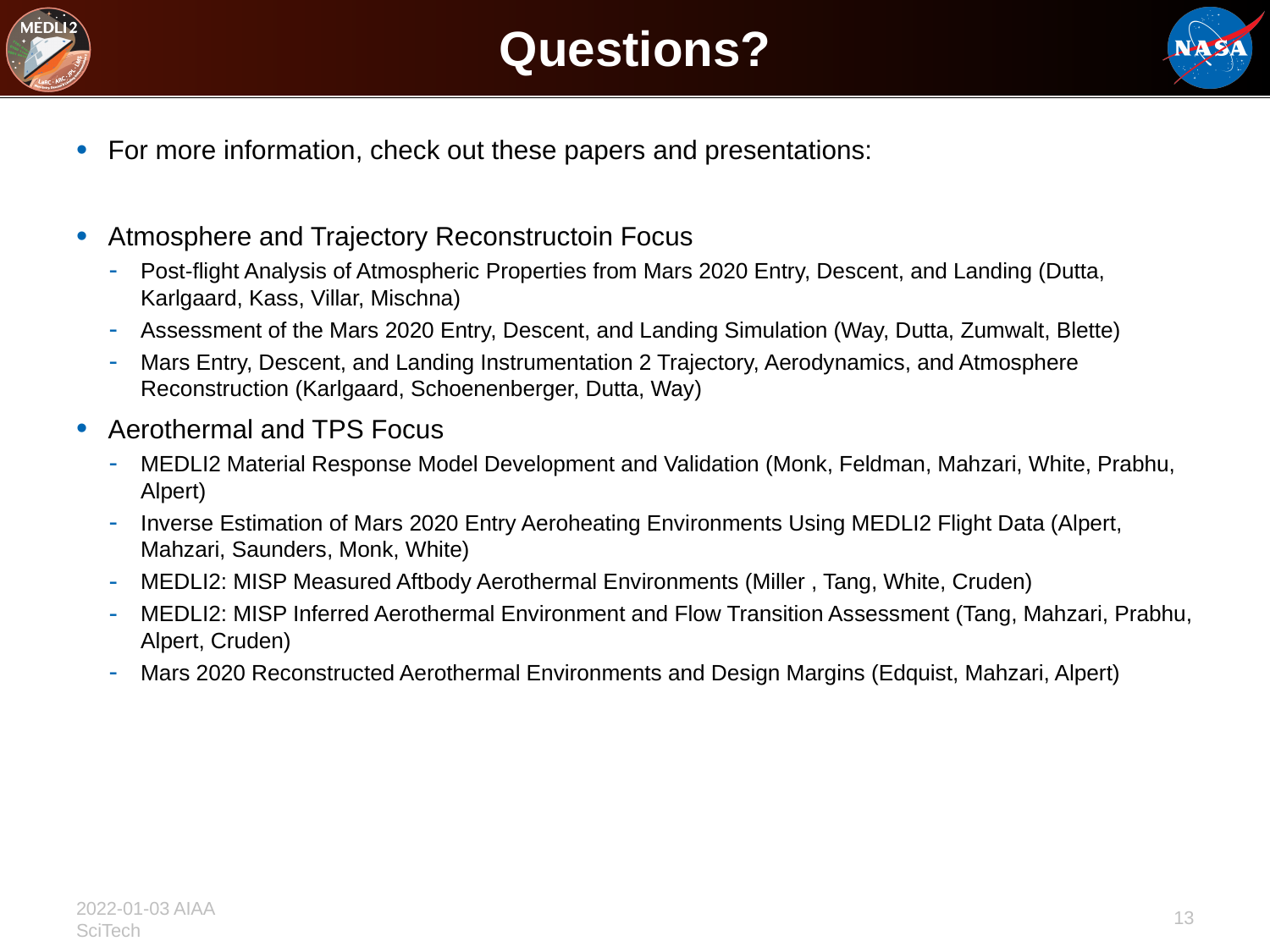

# Questions?
For more information, check out these papers and presentations:

Atmosphere and Trajectory Reconstructoin Focus
Post-flight Analysis of Atmospheric Properties from Mars 2020 Entry, Descent, and Landing (Dutta, Karlgaard, Kass, Villar, Mischna)
Assessment of the Mars 2020 Entry, Descent, and Landing Simulation (Way, Dutta, Zumwalt, Blette)
Mars Entry, Descent, and Landing Instrumentation 2 Trajectory, Aerodynamics, and Atmosphere Reconstruction (Karlgaard, Schoenenberger, Dutta, Way)
Aerothermal and TPS Focus
MEDLI2 Material Response Model Development and Validation (Monk, Feldman, Mahzari, White, Prabhu, Alpert)
Inverse Estimation of Mars 2020 Entry Aeroheating Environments Using MEDLI2 Flight Data (Alpert, Mahzari, Saunders, Monk, White)
MEDLI2: MISP Measured Aftbody Aerothermal Environments (Miller , Tang, White, Cruden)
MEDLI2: MISP Inferred Aerothermal Environment and Flow Transition Assessment (Tang, Mahzari, Prabhu, Alpert, Cruden)
Mars 2020 Reconstructed Aerothermal Environments and Design Margins (Edquist, Mahzari, Alpert)
13

2022-01-03 AIAA SciTech